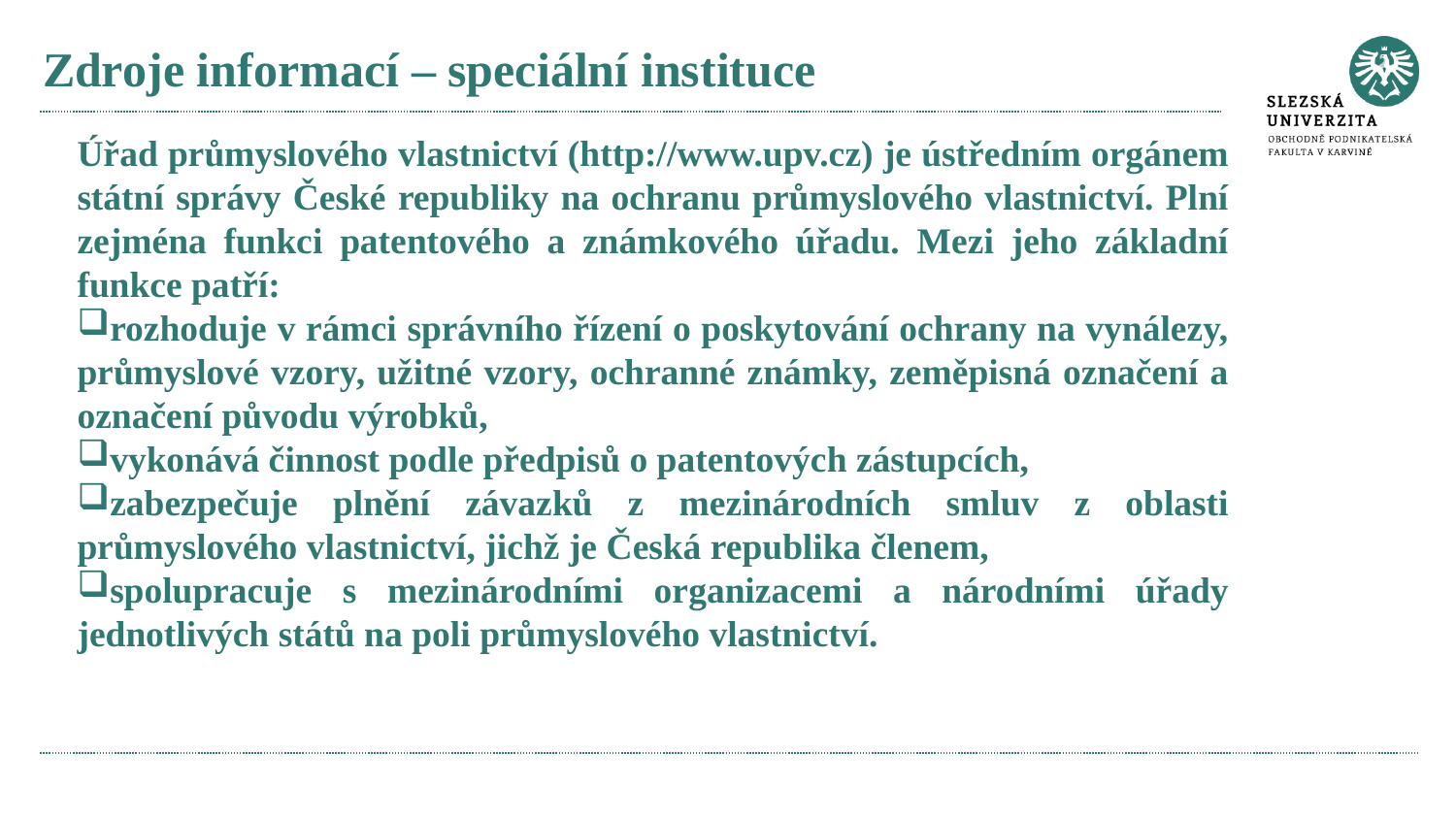

# Zdroje informací – speciální instituce
Úřad průmyslového vlastnictví (http://www.upv.cz) je ústředním orgánem státní správy České republiky na ochranu průmyslového vlastnictví. Plní zejména funkci patentového a známkového úřadu. Mezi jeho základní funkce patří:
rozhoduje v rámci správního řízení o poskytování ochrany na vynálezy, průmyslové vzory, užitné vzory, ochranné známky, zeměpisná označení a označení původu výrobků,
vykonává činnost podle předpisů o patentových zástupcích,
zabezpečuje plnění závazků z mezinárodních smluv z oblasti průmyslového vlastnictví, jichž je Česká republika členem,
spolupracuje s mezinárodními organizacemi a národními úřady jednotlivých států na poli průmyslového vlastnictví.